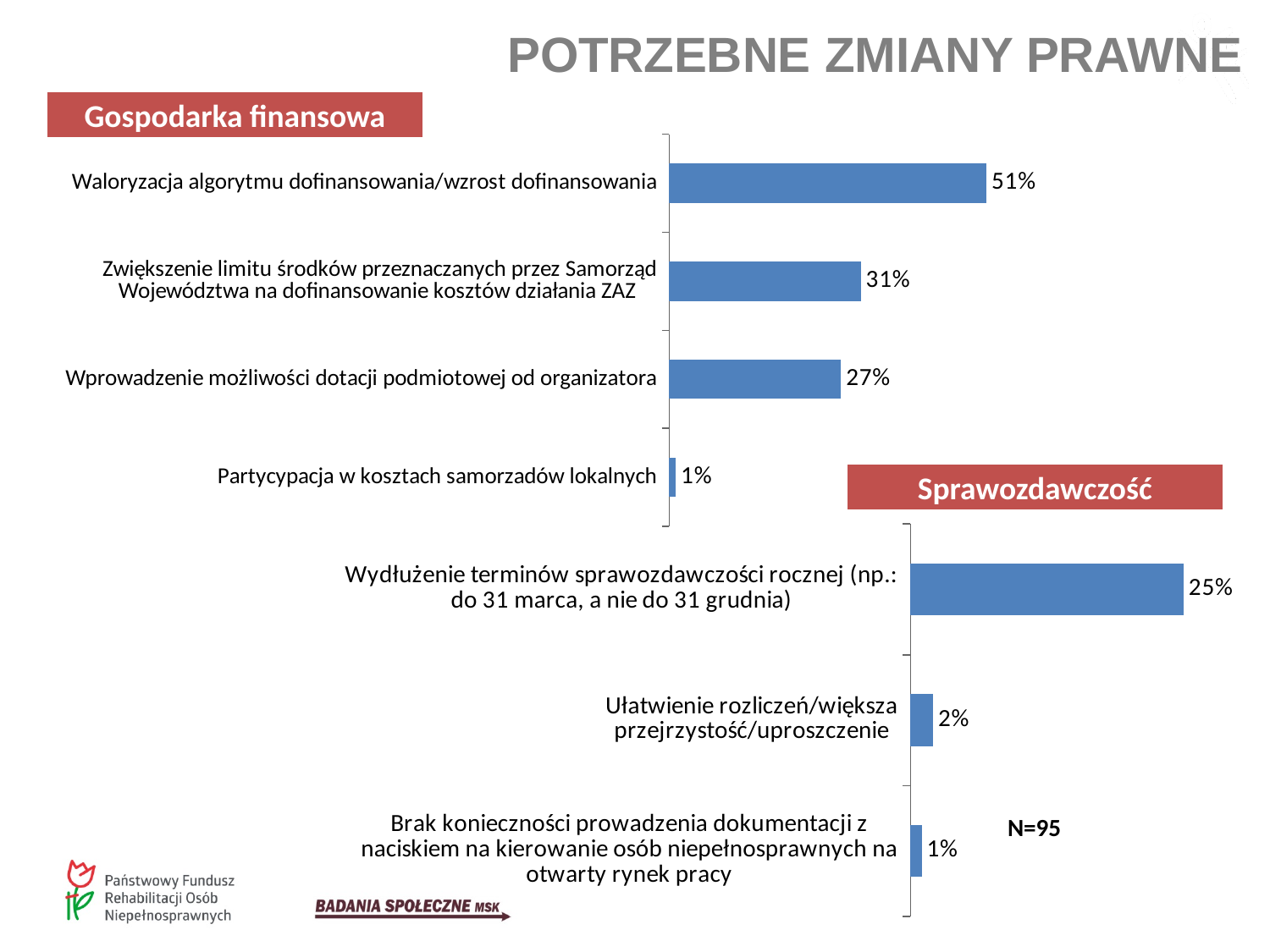

POTRZEBNE ZMIANY PRAWNE
Gospodarka finansowa

### Chart

| Category |  |
|---|---|
| Waloryzacja algorytmu dofinansowania/wzrost dofinansowania | 0.5052631578947369 |
| Zwiększenie limitu środków przeznaczanych przez Samorząd Województwa na dofinansowanie kosztów działania ZAZ  | 0.30526315789473685 |
| Wprowadzenie możliwości dotacji podmiotowej od organizatora | 0.2736842105263158 |
| Partycypacja w kosztach samorzadów lokalnych | 0.010526315789473684 |
Sprawozdawczość

### Chart

| Category |  |
|---|---|
| Wydłużenie terminów sprawozdawczości rocznej (np.: do 31 marca, a nie do 31 grudnia) | 0.25263157894736843 |
| Ułatwienie rozliczeń/większa przejrzystość/uproszczenie | 0.021052631578947368 |
| Brak konieczności prowadzenia dokumentacji z naciskiem na kierowanie osób niepełnosprawnych na otwarty rynek pracy | 0.010526315789473684 |
N=95